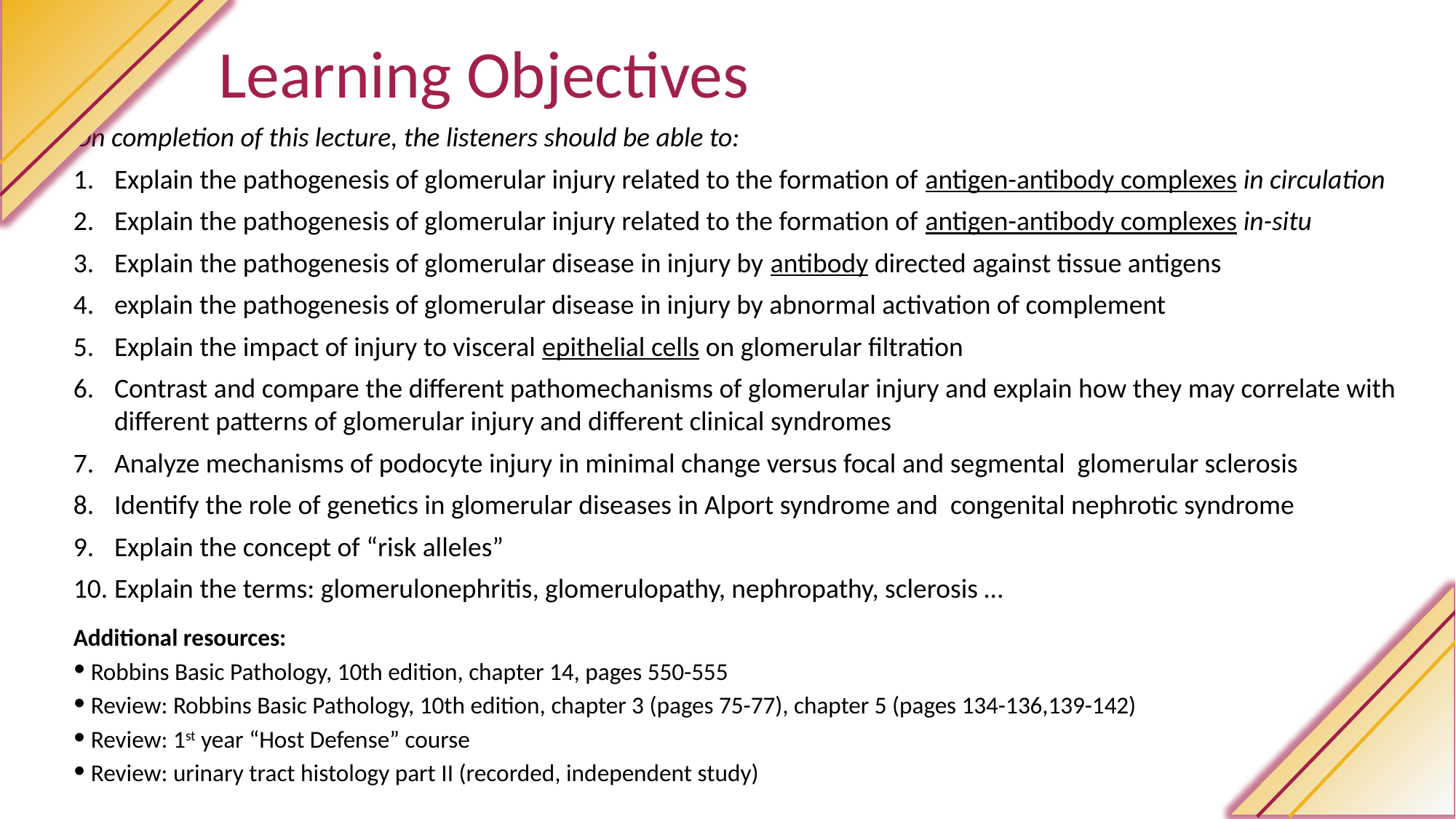

Learning Objectives
On completion of this lecture, the listeners should be able to:
Explain the pathogenesis of glomerular injury related to the formation of antigen-antibody complexes in circulation
Explain the pathogenesis of glomerular injury related to the formation of antigen-antibody complexes in-situ
Explain the pathogenesis of glomerular disease in injury by antibody directed against tissue antigens
explain the pathogenesis of glomerular disease in injury by abnormal activation of complement
Explain the impact of injury to visceral epithelial cells on glomerular filtration
Contrast and compare the different pathomechanisms of glomerular injury and explain how they may correlate with different patterns of glomerular injury and different clinical syndromes
Analyze mechanisms of podocyte injury in minimal change versus focal and segmental  glomerular sclerosis
Identify the role of genetics in glomerular diseases in Alport syndrome and  congenital nephrotic syndrome
Explain the concept of “risk alleles”
Explain the terms: glomerulonephritis, glomerulopathy, nephropathy, sclerosis …
Additional resources:
 Robbins Basic Pathology, 10th edition, chapter 14, pages 550-555
 Review: Robbins Basic Pathology, 10th edition, chapter 3 (pages 75-77), chapter 5 (pages 134-136,139-142)
 Review: 1st year “Host Defense” course
 Review: urinary tract histology part II (recorded, independent study)

3